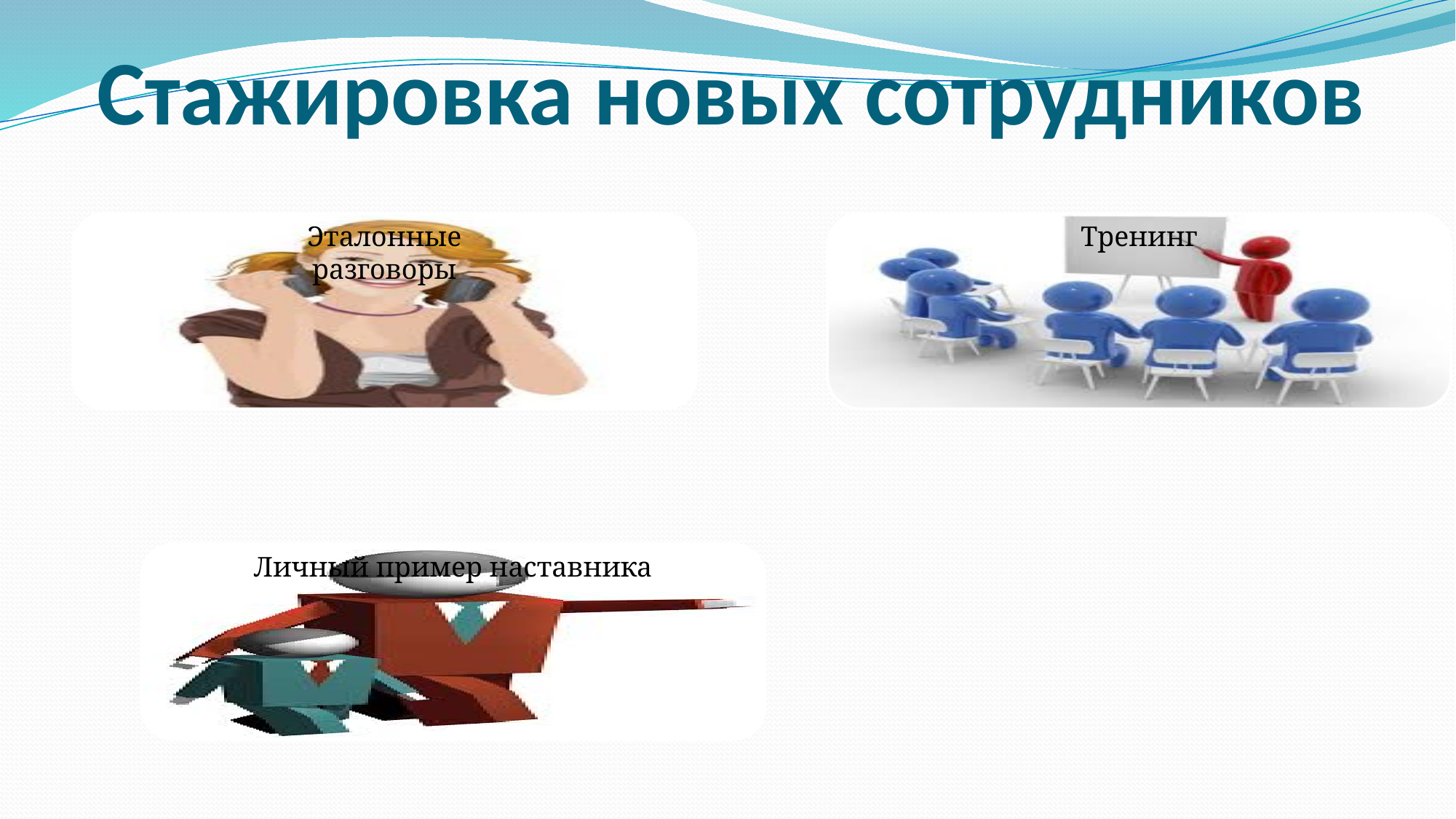

# Стажировка новых сотрудников
Эталонные
разговоры
Тренинг
Личный пример наставника